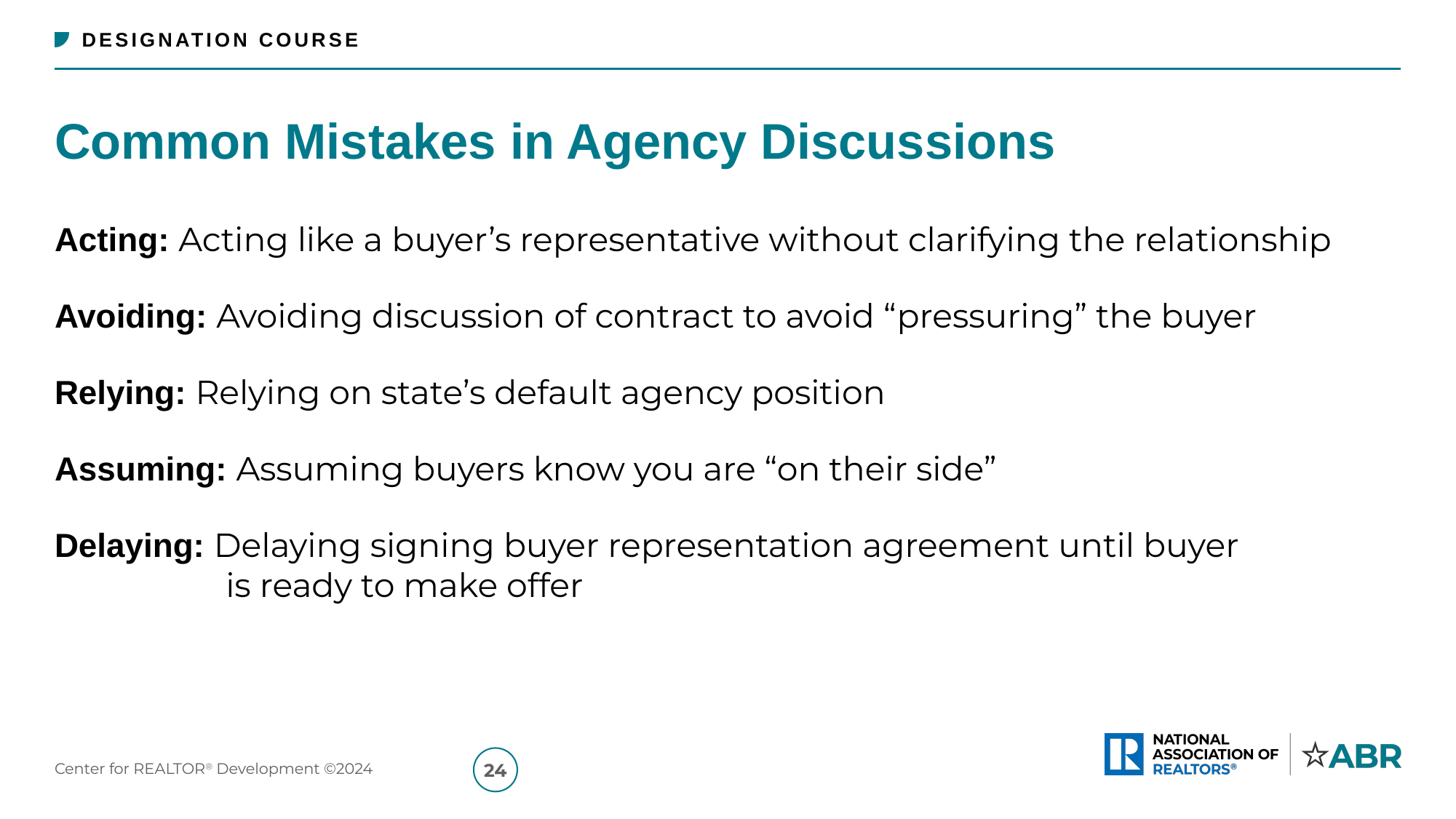

# Common Mistakes in Agency Discussions
Acting: Acting like a buyer’s representative without clarifying the relationship
Avoiding: Avoiding discussion of contract to avoid “pressuring” the buyer
Relying: Relying on state’s default agency position
Assuming: Assuming buyers know you are “on their side”
Delaying: Delaying signing buyer representation agreement until buyer
is ready to make offer
24
Center for REALTOR® Development ©2024